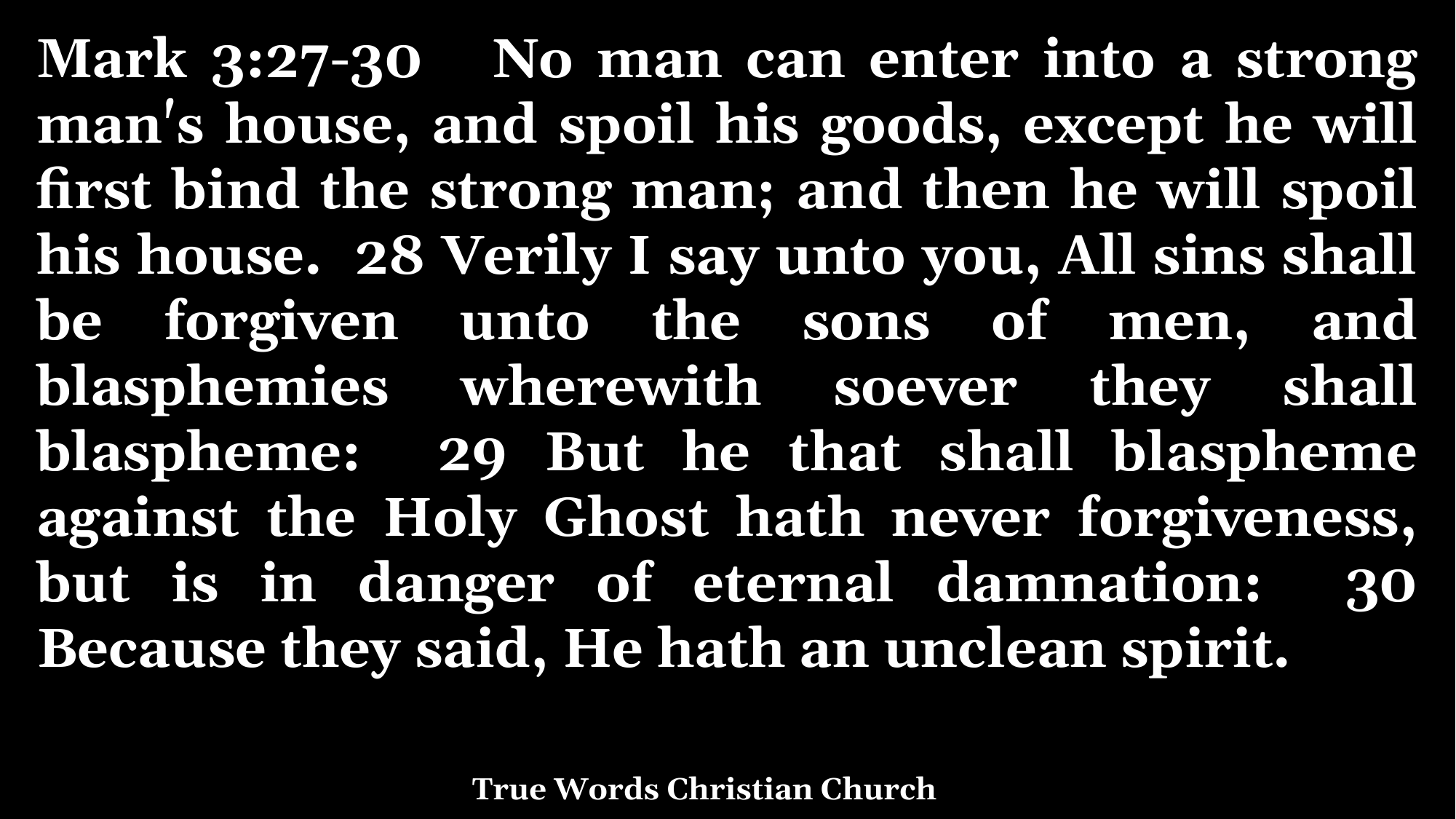

Mark 3:27-30   No man can enter into a strong man's house, and spoil his goods, except he will first bind the strong man; and then he will spoil his house.  28 Verily I say unto you, All sins shall be forgiven unto the sons of men, and blasphemies wherewith soever they shall blaspheme:  29 But he that shall blaspheme against the Holy Ghost hath never forgiveness, but is in danger of eternal damnation:  30 Because they said, He hath an unclean spirit.
True Words Christian Church